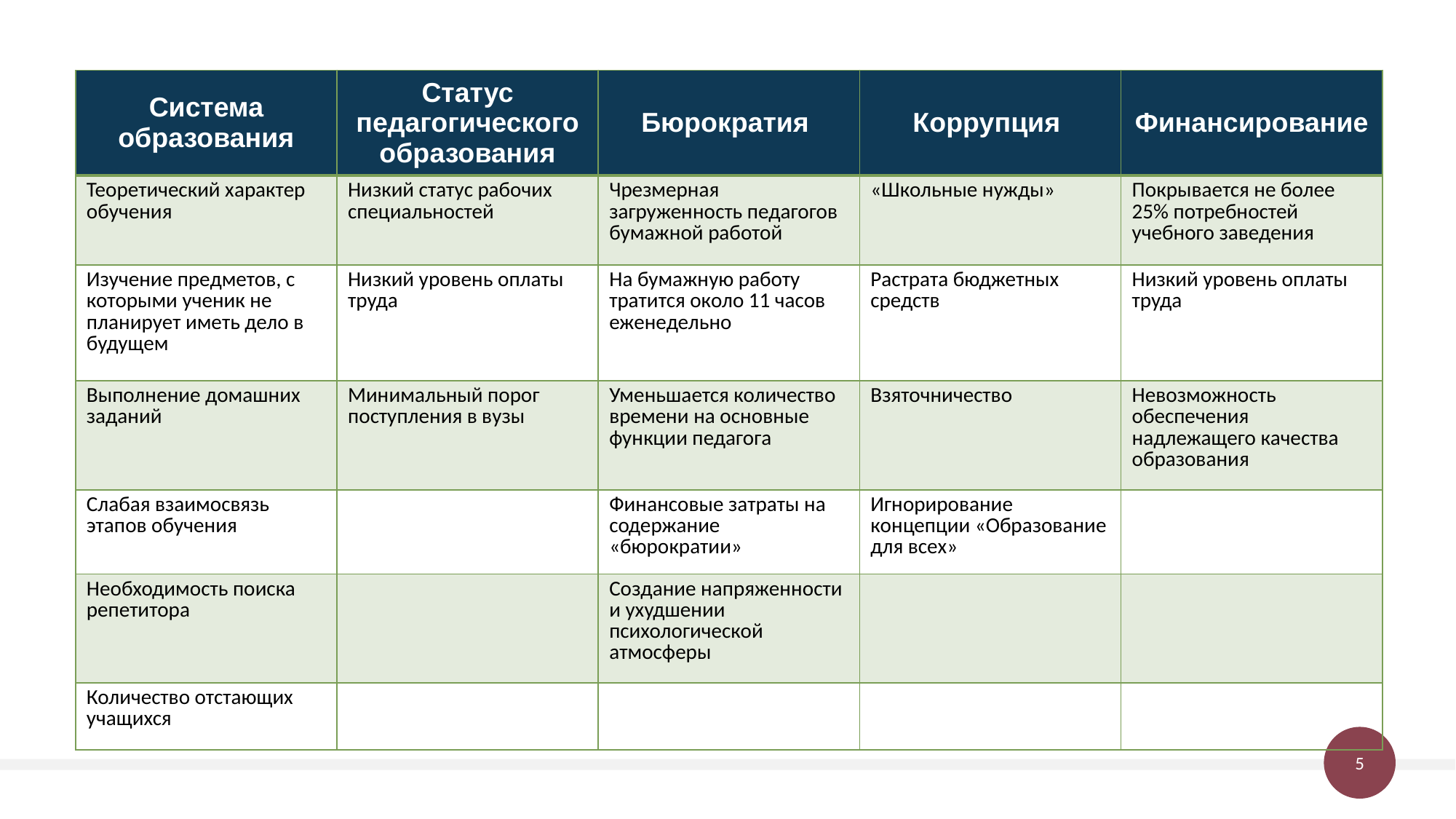

| Система образования | Статус педагогического образования | Бюрократия | Коррупция | Финансирование |
| --- | --- | --- | --- | --- |
| Теоретический характер обучения | Низкий статус рабочих специальностей | Чрезмерная загруженность педагогов бумажной работой | «Школьные нужды» | Покрывается не более 25% потребностей учебного заведения |
| Изучение предметов, с которыми ученик не планирует иметь дело в будущем | Низкий уровень оплаты труда | На бумажную работу тратится около 11 часов еженедельно | Растрата бюджетных средств | Низкий уровень оплаты труда |
| Выполнение домашних заданий | Минимальный порог поступления в вузы | Уменьшается количество времени на основные функции педагога | Взяточничество | Невозможность обеспечения надлежащего качества образования |
| Слабая взаимосвязь этапов обучения |  | Финансовые затраты на содержание «бюрократии» | Игнорирование концепции «Образование для всех» |  |
| Необходимость поиска репетитора |  | Создание напряженности и ухудшении психологической атмосферы |  |  |
| Количество отстающих учащихся |  |  |  |  |